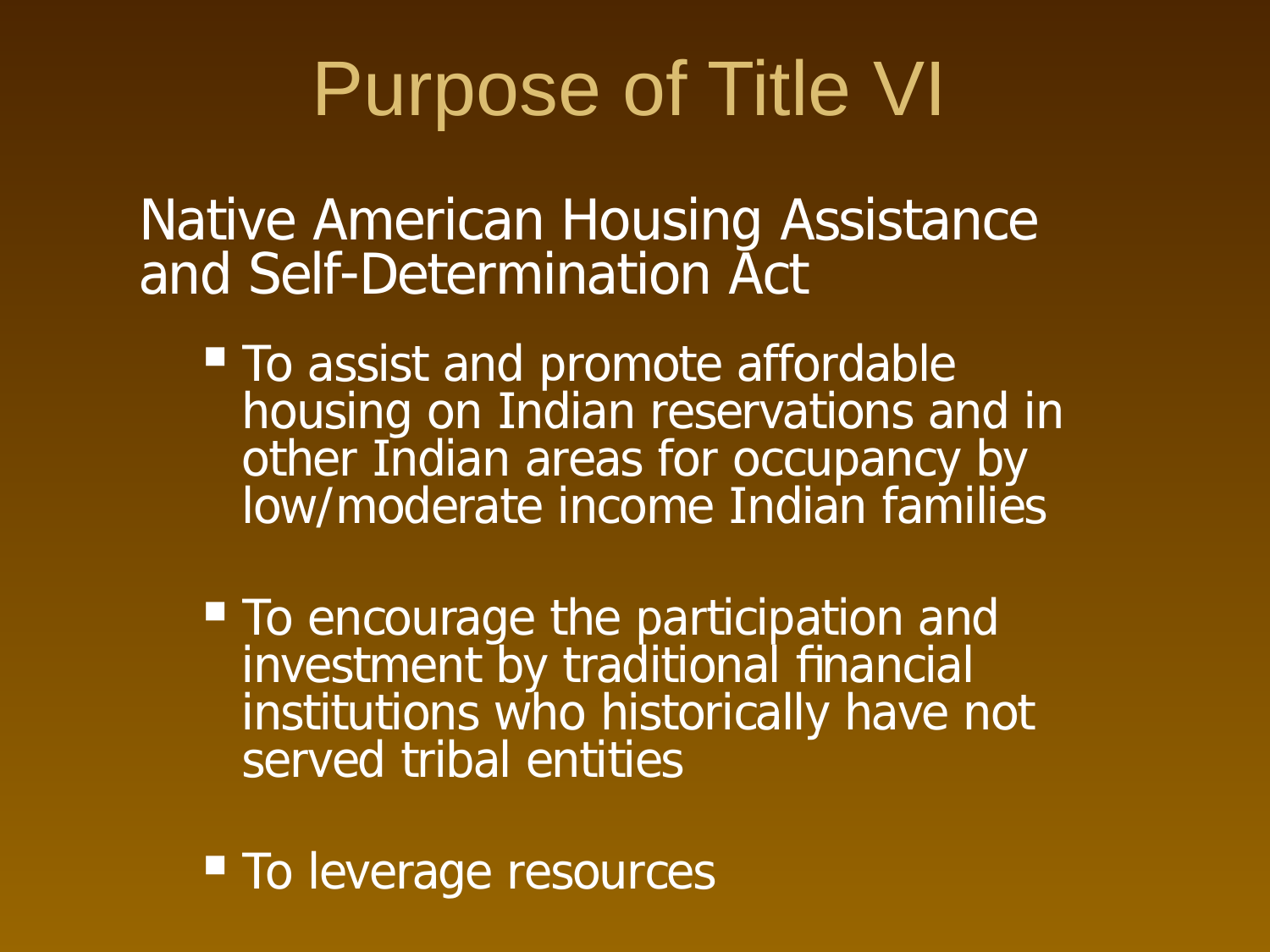

# Purpose of Title VI
Native American Housing Assistance and Self-Determination Act

To assist and promote affordable housing on Indian reservations and in other Indian areas for occupancy by low/moderate income Indian families

To encourage the participation and investment by traditional financial institutions who historically have not served tribal entities

To leverage resources